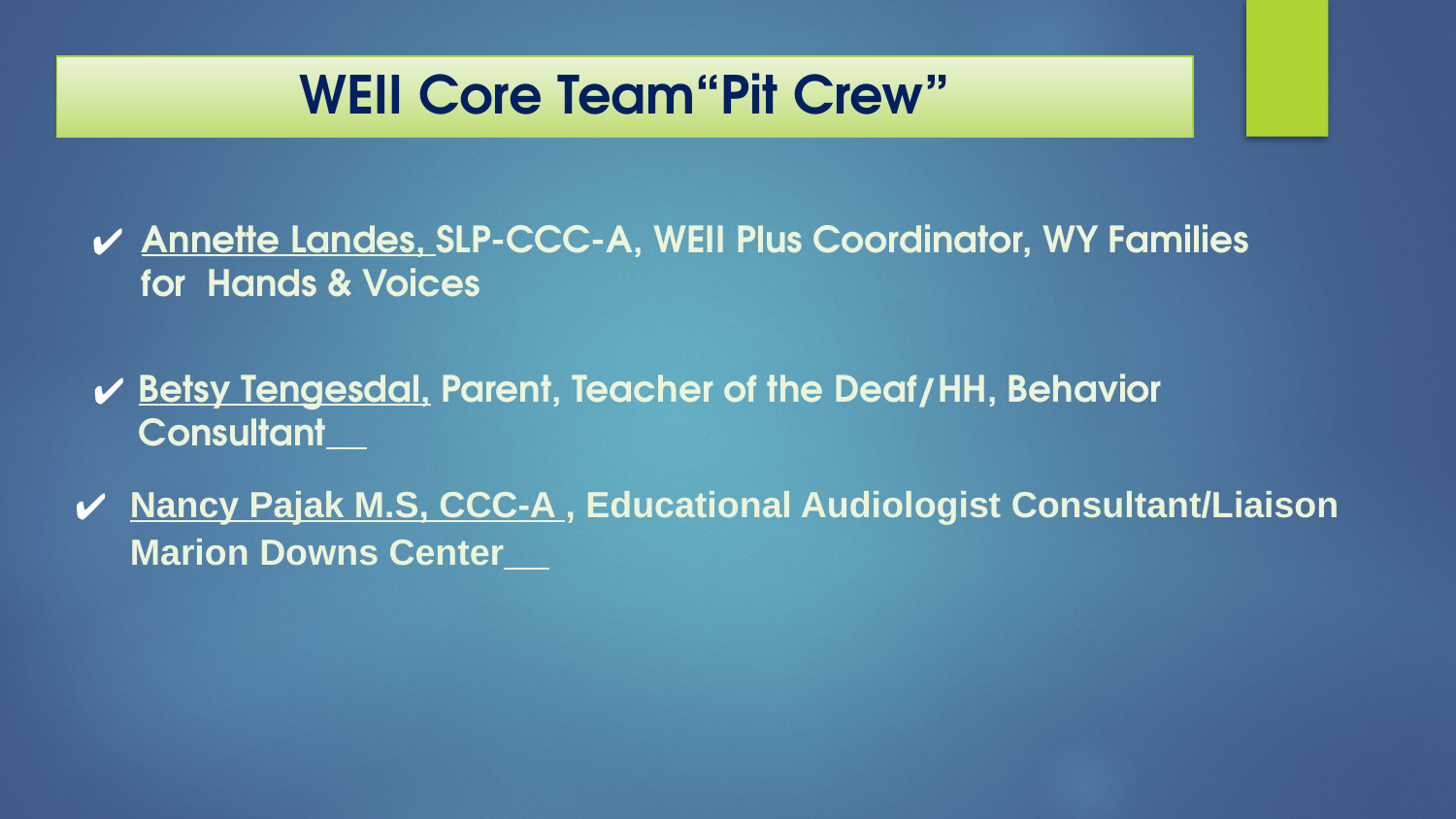

# WEII Core Team“Pit Crew”
Annette Landes, SLP-CCC-A, WEII Plus Coordinator, WY Families for  Hands & Voices

Betsy Tengesdal, Parent, Teacher of the Deaf/HH, Behavior Consultant
Nancy Pajak M.S, CCC-A , Educational Audiologist Consultant/Liaison
Marion Downs Center